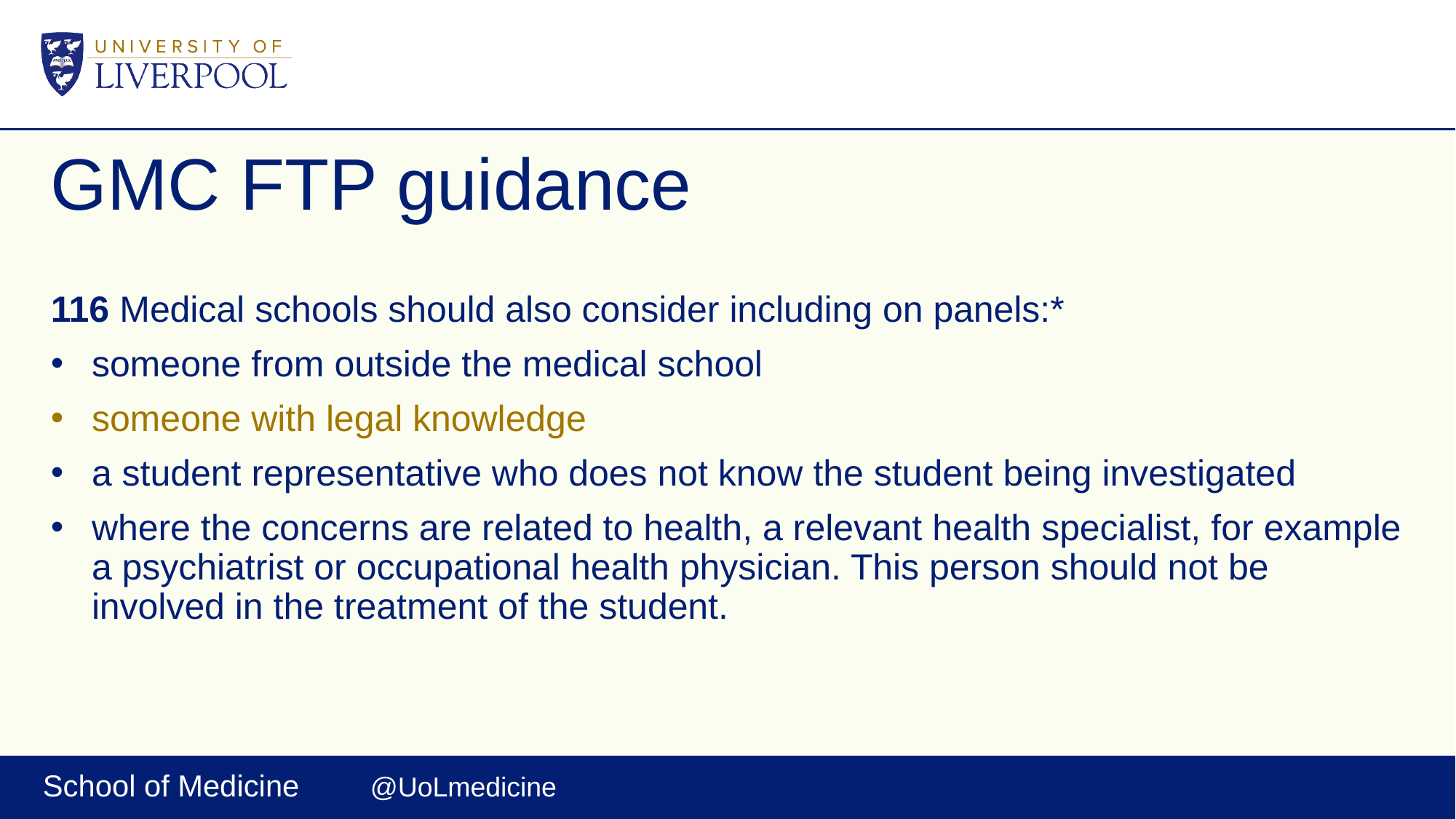

# GMC FTP guidance

116 Medical schools should also consider including on panels:*
someone from outside the medical school
someone with legal knowledge
a student representative who does not know the student being investigated
where the concerns are related to health, a relevant health specialist, for example a psychiatrist or occupational health physician. This person should not be involved in the treatment of the student.